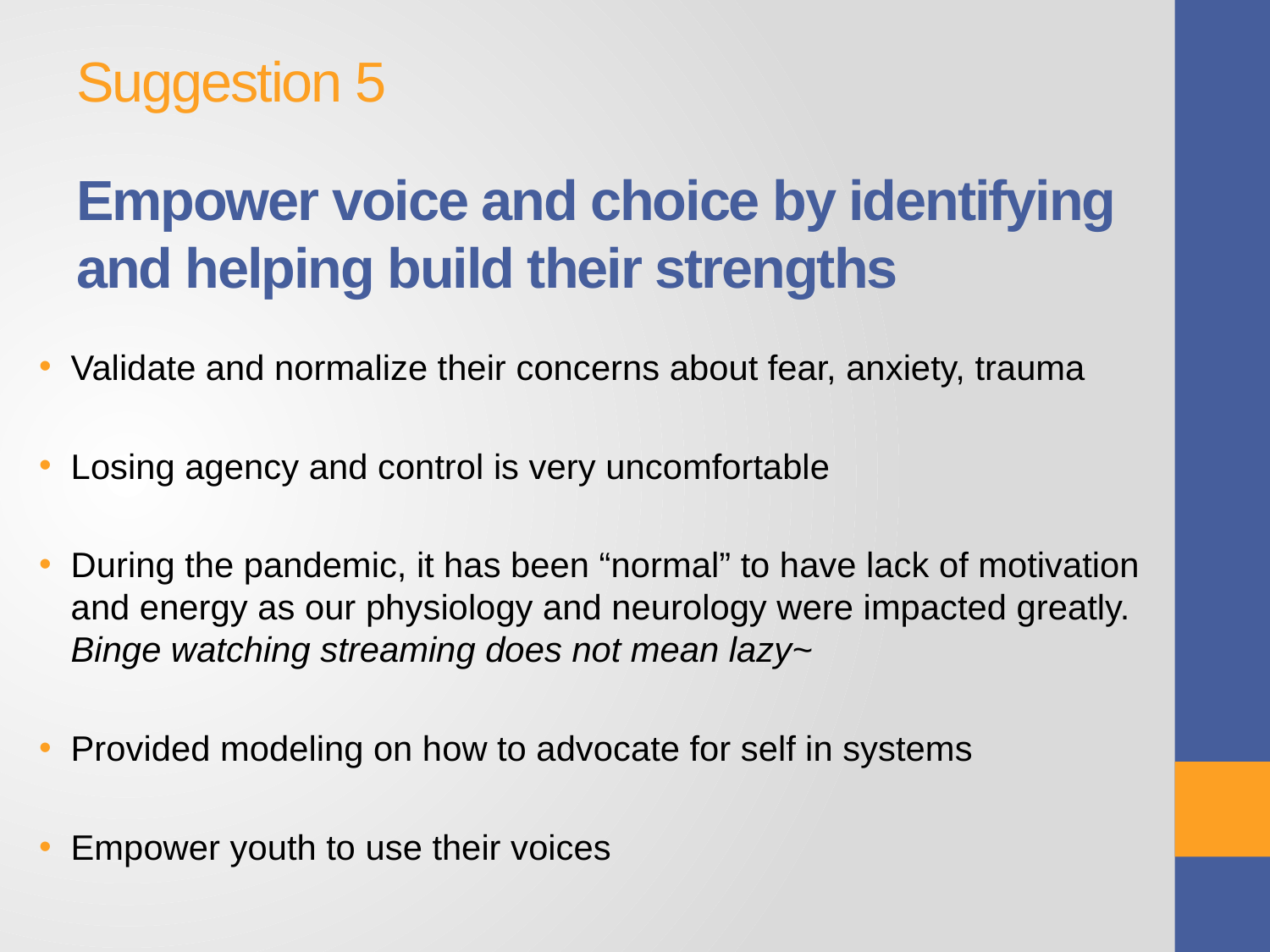

# Suggestion 5 Empower voice and choice by identifying and helping build their strengths
Validate and normalize their concerns about fear, anxiety, trauma

Losing agency and control is very uncomfortable

During the pandemic, it has been “normal” to have lack of motivation and energy as our physiology and neurology were impacted greatly. Binge watching streaming does not mean lazy~

Provided modeling on how to advocate for self in systems

Empower youth to use their voices